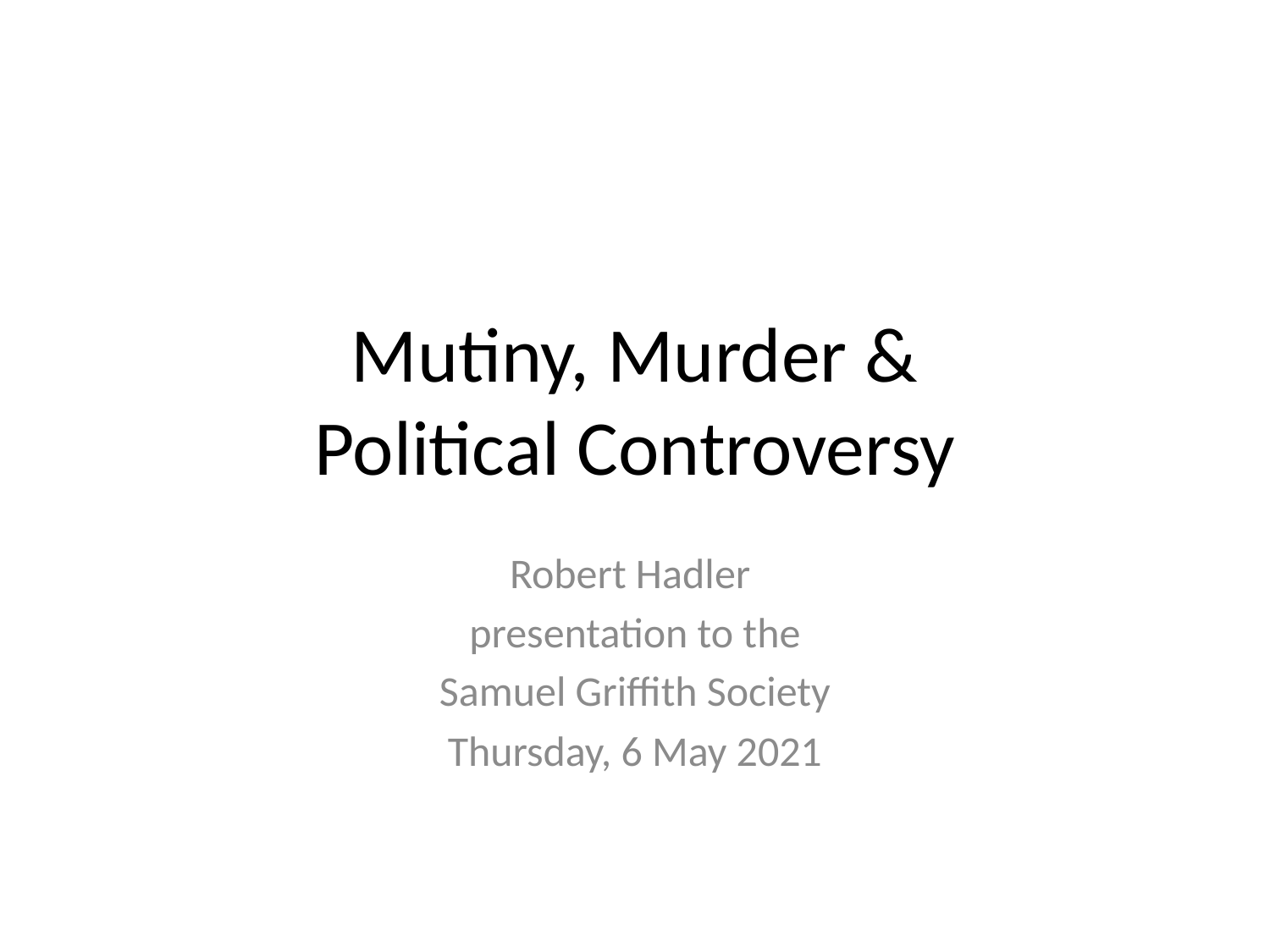

# Mutiny, Murder & Political Controversy
Robert Hadler
presentation to the
Samuel Griffith Society
Thursday, 6 May 2021